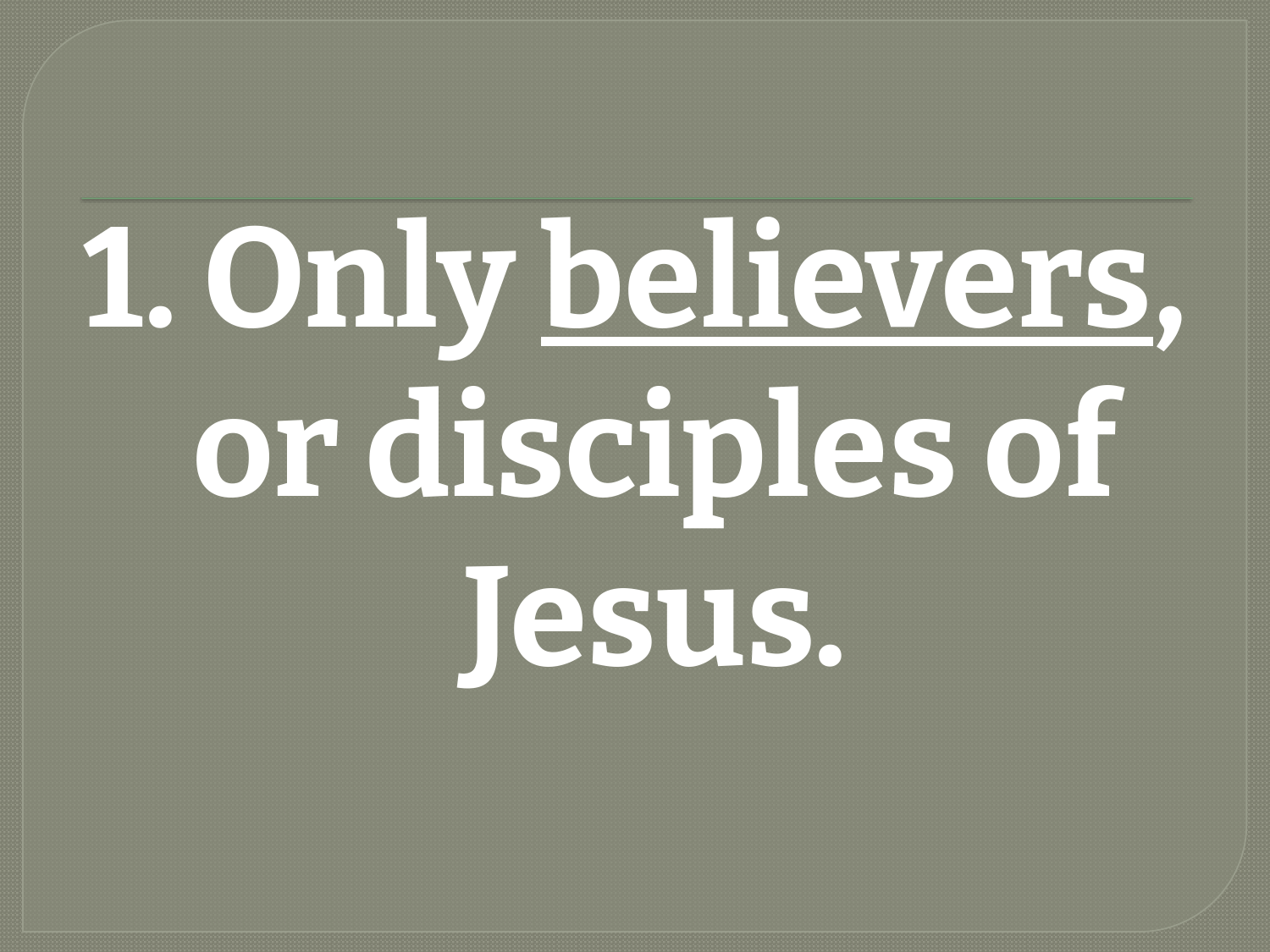

1. Only believers, or disciples of Jesus.
#